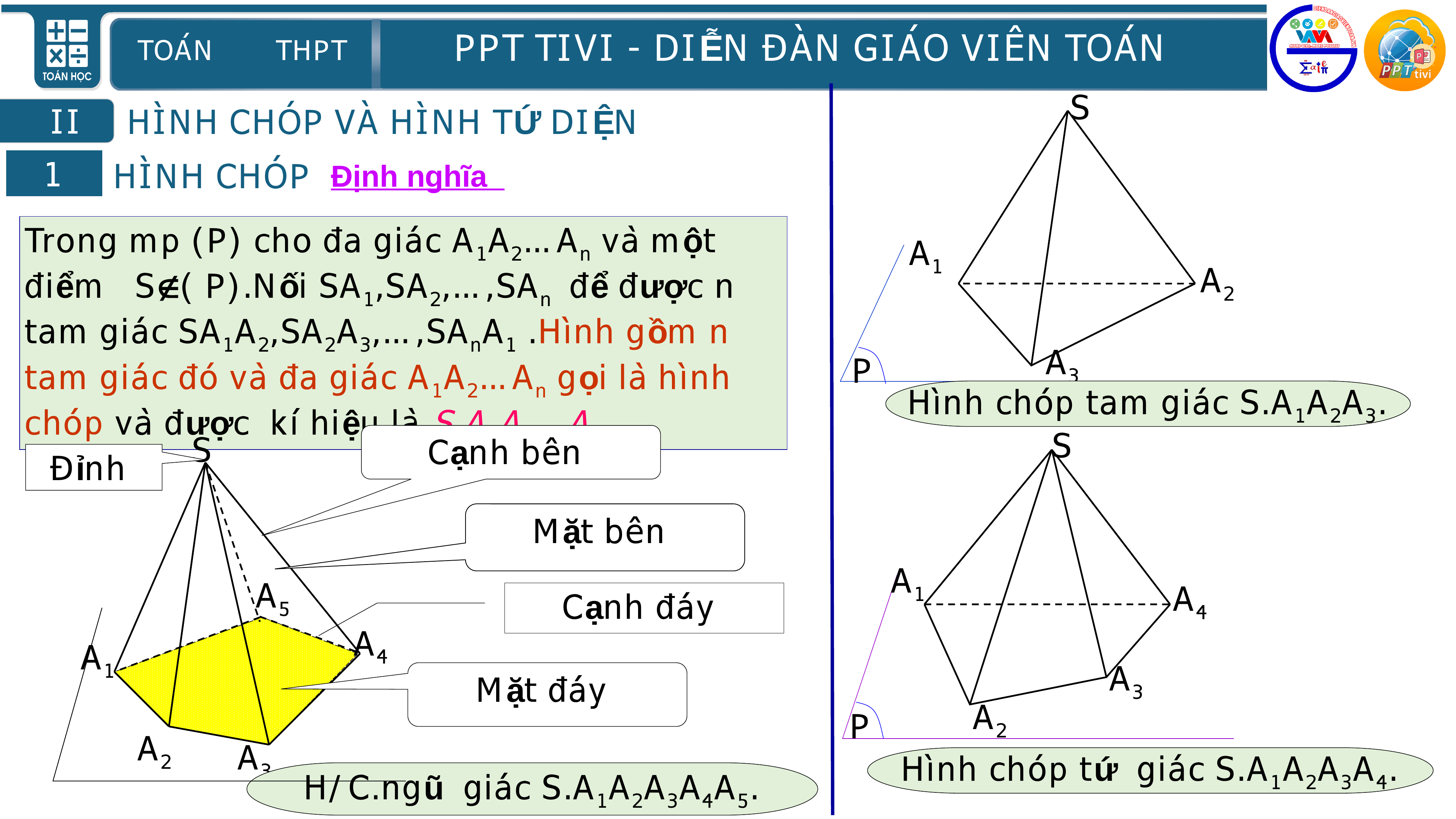

S

II
HÌNH CHÓP VÀ HÌNH TỨ DIỆN

1
HÌNH CHÓP

1
Định nghĩa
§ 1
Trong mp (P) cho đa giác A1A2…An và một điểm   S∉( P).Nối SA1,SA2,…,SAn   để được n tam giác SA1A2,SA2A3,…,SAnA1 .Hình gồm n tam giác đó và đa giác A1A2…An gọi là hình chóp và được  kí hiệu là S.A1A2…An.
A1

A2

A3
P

Hình chóp tam giác S.A1A2A3.
S
Cạnh bên
S
Đỉnh

Mặt bên
A1
A5

A4
Cạnh đáy

A4
A1

A3
Mặt đáy

A2

P
A2

A3
Hình chóp tứ  giác S.A1A2A3A4.
H/C.ngũ  giác S.A1A2A3A4A5.